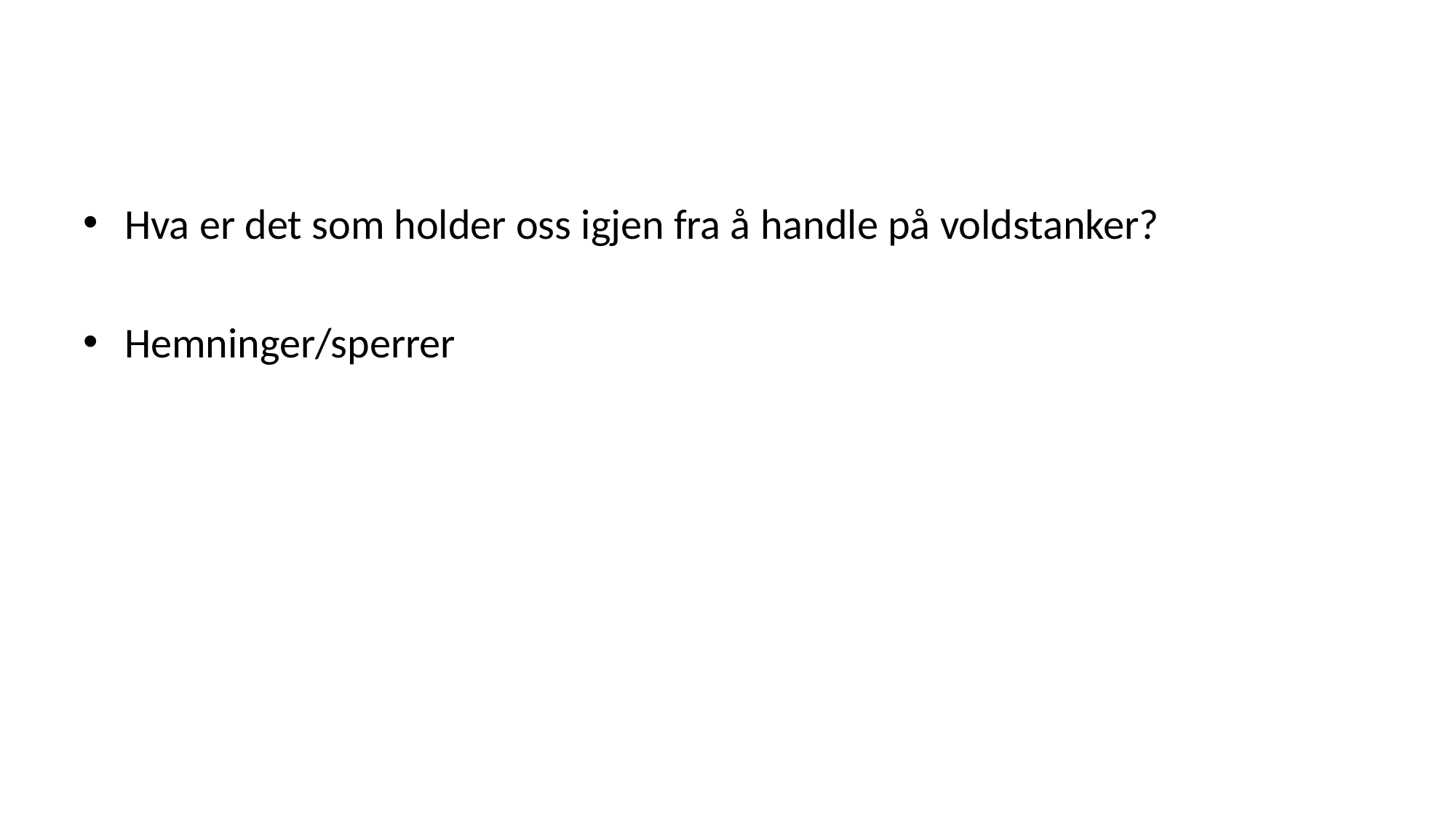

#
Hva er det som holder oss igjen fra å handle på voldstanker?

Hemninger/sperrer